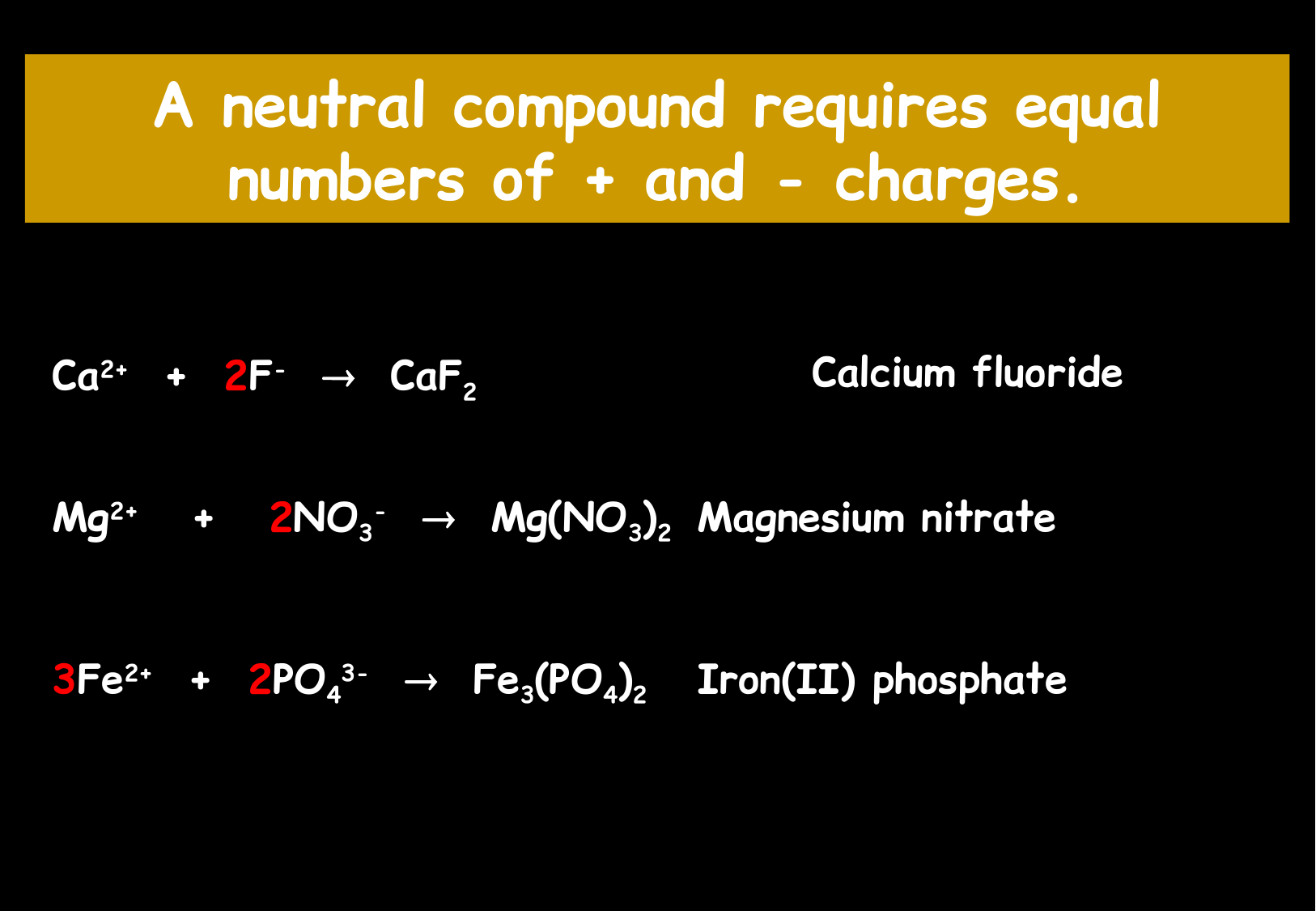

A neutral compound requires equal
numbers of + and - charges.
Calcium fluoride
Ca2+  +  2F-  →  CaF2
Mg2+   +   2NO3-  →  Mg(NO3)2	Magnesium nitrate
3Fe2+  +  2PO43-  →  Fe3(PO4)2	Iron(II) phosphate